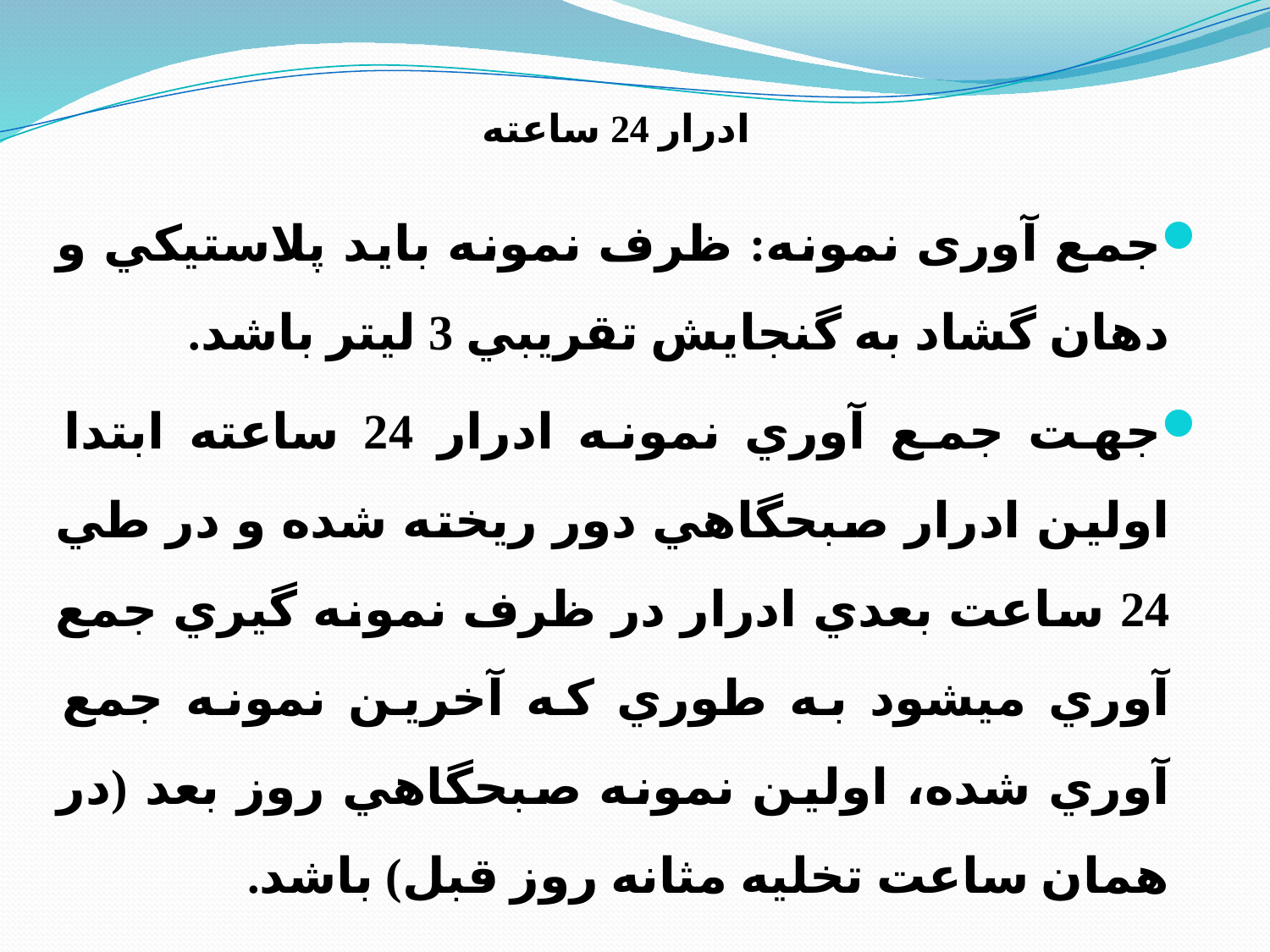

# ادرار 24 ساعته
جمع آوری نمونه: ظرف نمونه بايد پلاستيکي و دهان گشاد به گنجايش تقريبي 3 ليتر باشد.
جهت جمع آوري نمونه ادرار 24 ساعته ابتدا اولين ادرار صبحگاهي دور ريخته شده و در طي 24 ساعت بعدي ادرار در ظرف نمونه گيري جمع آوري ميشود به طوري كه آخرين نمونه جمع آوري شده، اولين نمونه صبحگاهي روز بعد (در همان ساعت تخليه مثانه روز قبل) باشد.